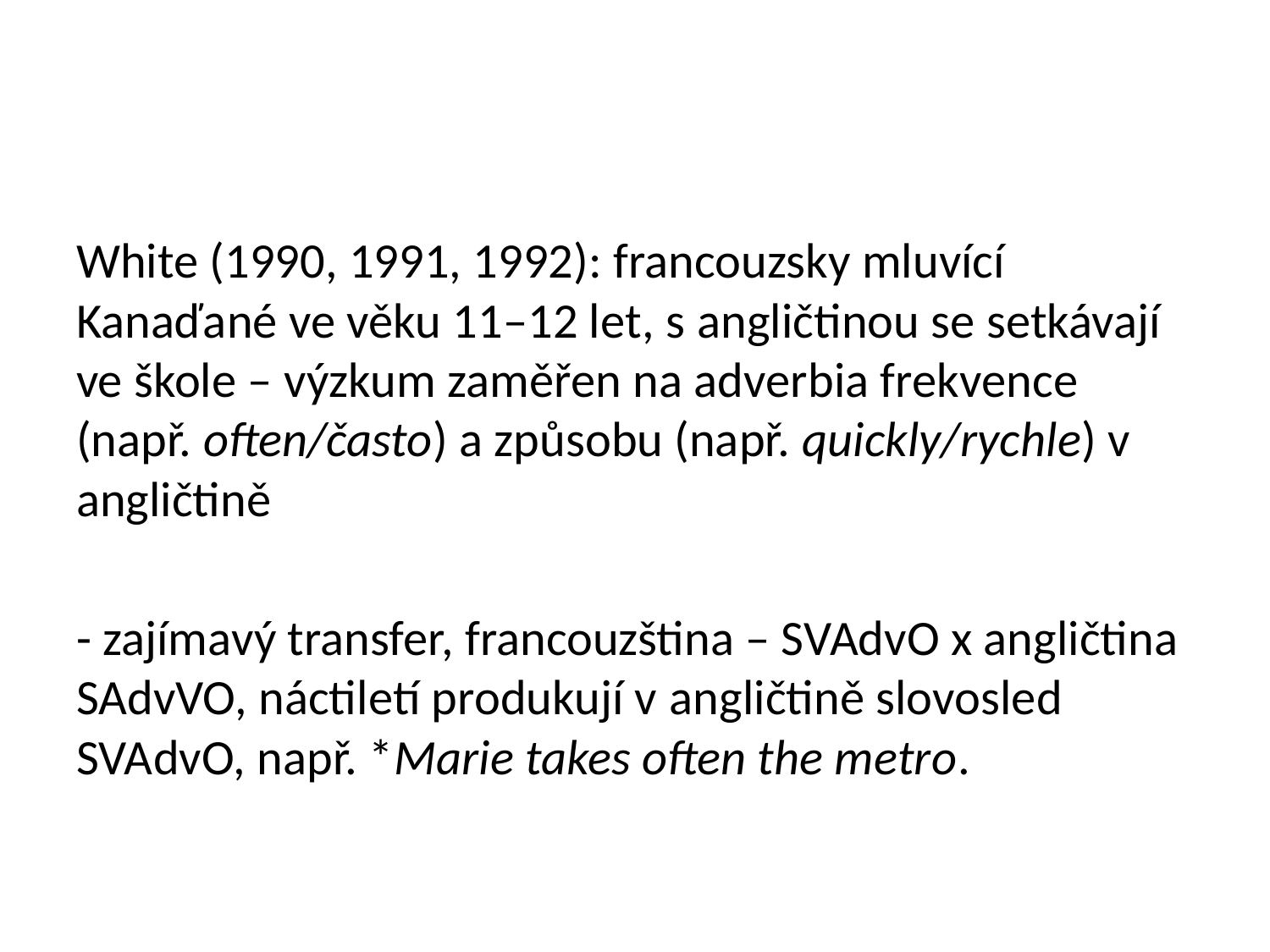

#
White (1990, 1991, 1992): francouzsky mluvící Kanaďané ve věku 11–12 let, s angličtinou se setkávají ve škole – výzkum zaměřen na adverbia frekvence (např. often/často) a způsobu (např. quickly/rychle) v angličtině

- zajímavý transfer, francouzština – SVAdvO x angličtina SAdvVO, náctiletí produkují v angličtině slovosled SVAdvO, např. *Marie takes often the metro.